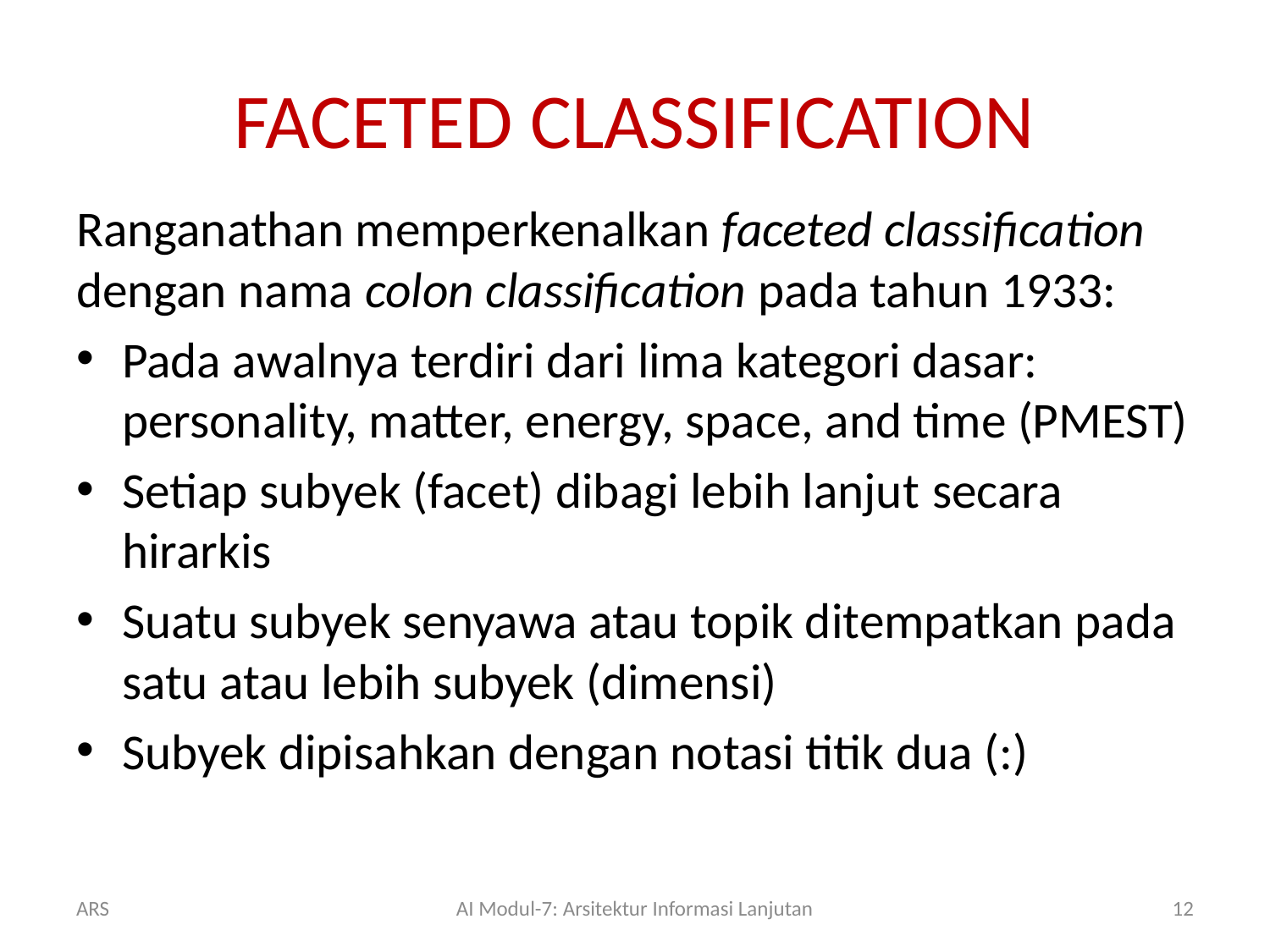

# FACETED CLASSIFICATION
Ranganathan memperkenalkan faceted classiﬁcation dengan nama colon classiﬁcation pada tahun 1933:
Pada awalnya terdiri dari lima kategori dasar: personality, matter, energy, space, and time (PMEST)
Setiap subyek (facet) dibagi lebih lanjut secara hirarkis
Suatu subyek senyawa atau topik ditempatkan pada satu atau lebih subyek (dimensi)
Subyek dipisahkan dengan notasi titik dua (:)
ARS
AI Modul-7: Arsitektur Informasi Lanjutan
12